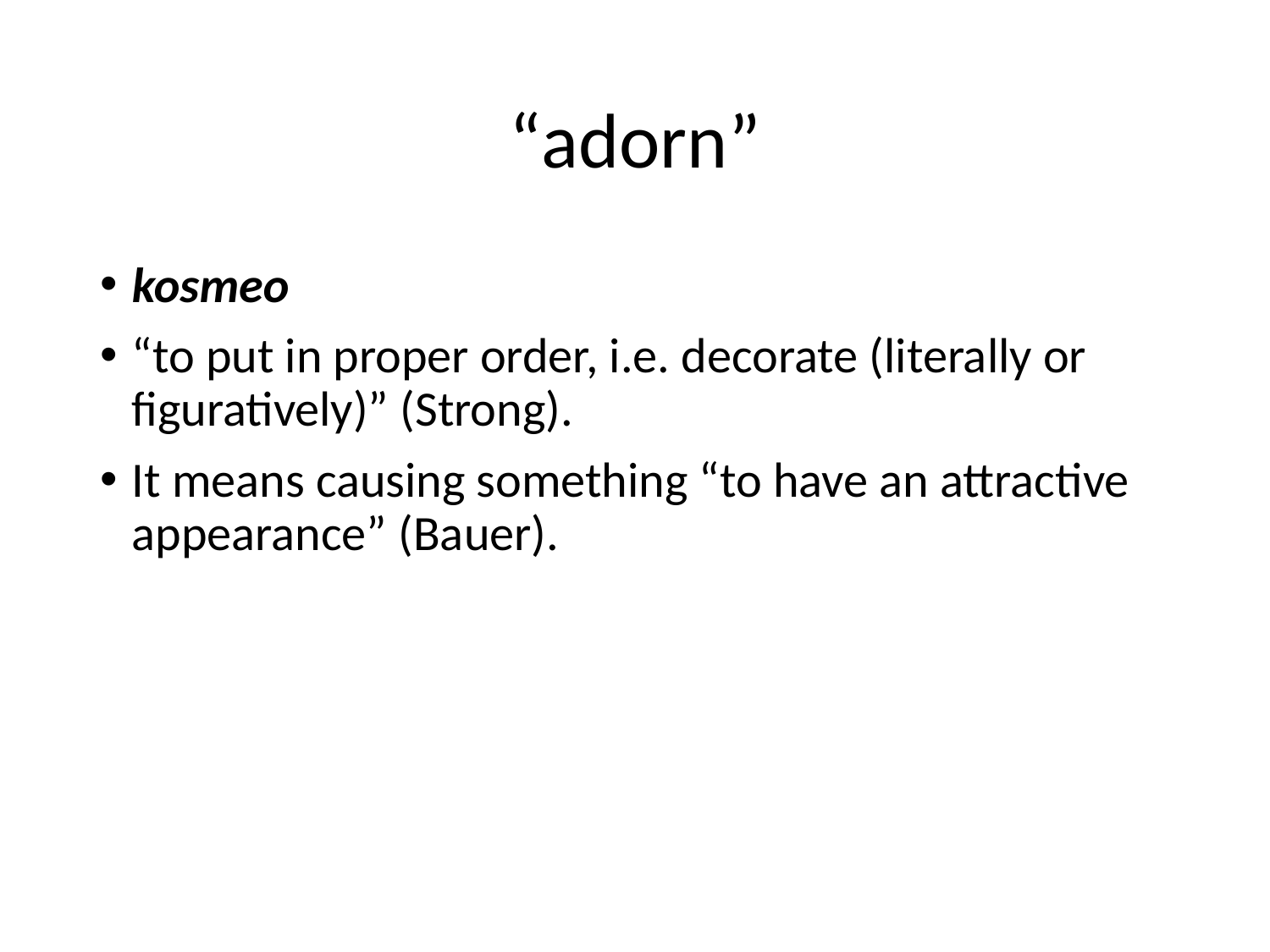

# “adorn”
kosmeo
“to put in proper order, i.e. decorate (literally or figuratively)” (Strong).
It means causing something “to have an attractive appearance” (Bauer).